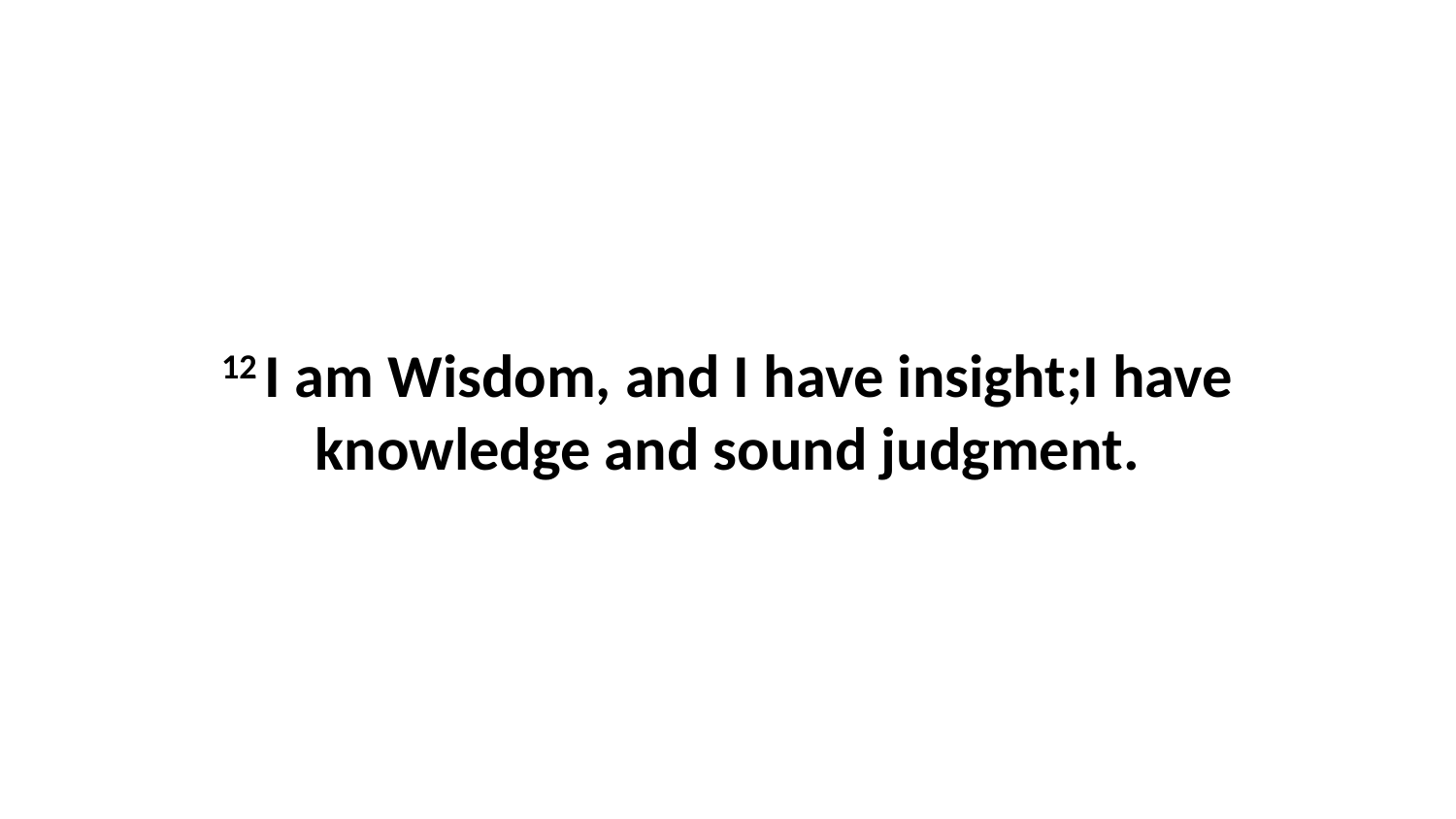

12 I am Wisdom, and I have insight;I have knowledge and sound judgment.